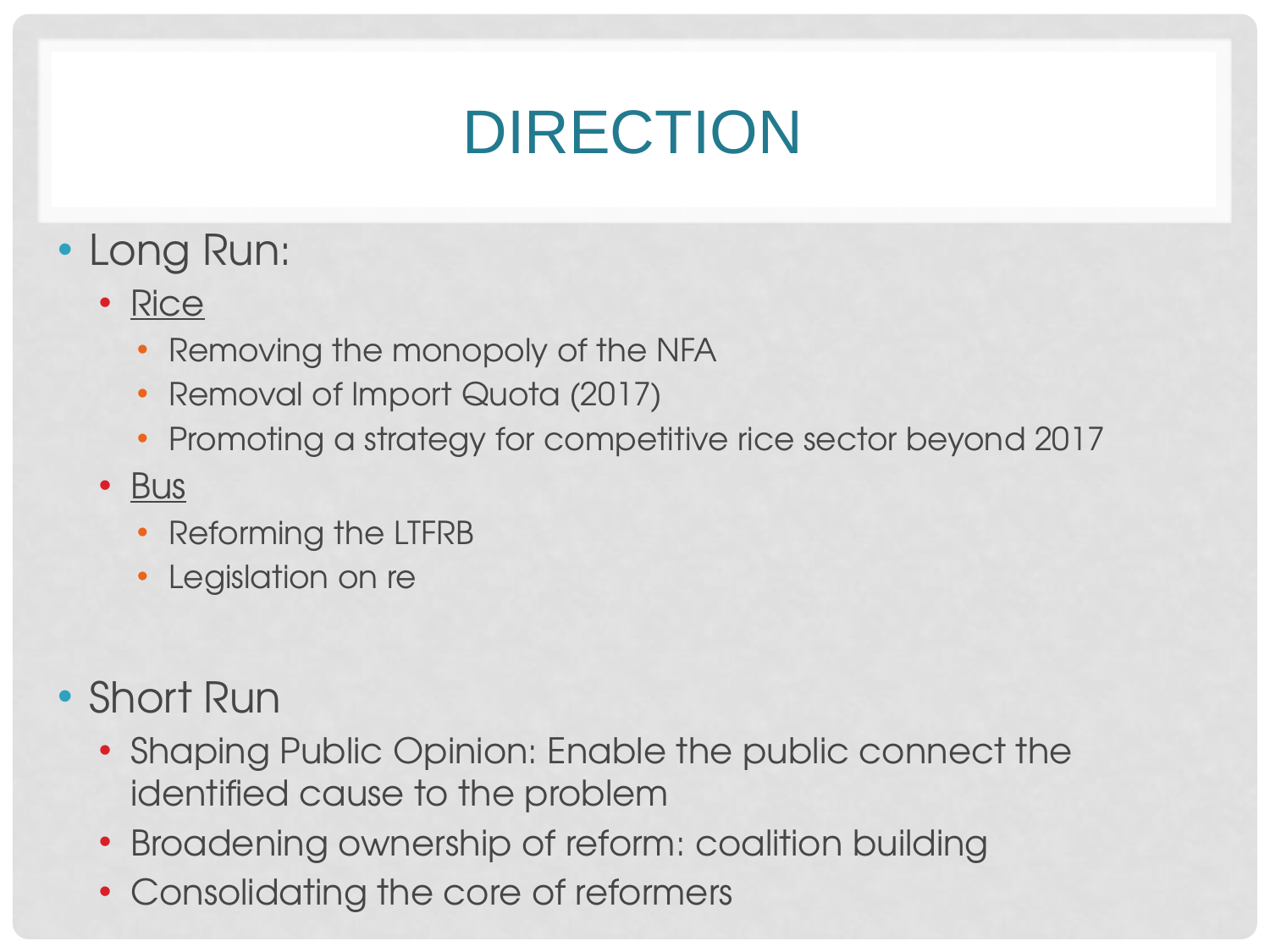

# Direction
Long Run:
Rice
Removing the monopoly of the NFA
Removal of Import Quota (2017)
Promoting a strategy for competitive rice sector beyond 2017
Bus
Reforming the LTFRB
Legislation on re

Short Run
Shaping Public Opinion: Enable the public connect the identified cause to the problem
Broadening ownership of reform: coalition building
Consolidating the core of reformers